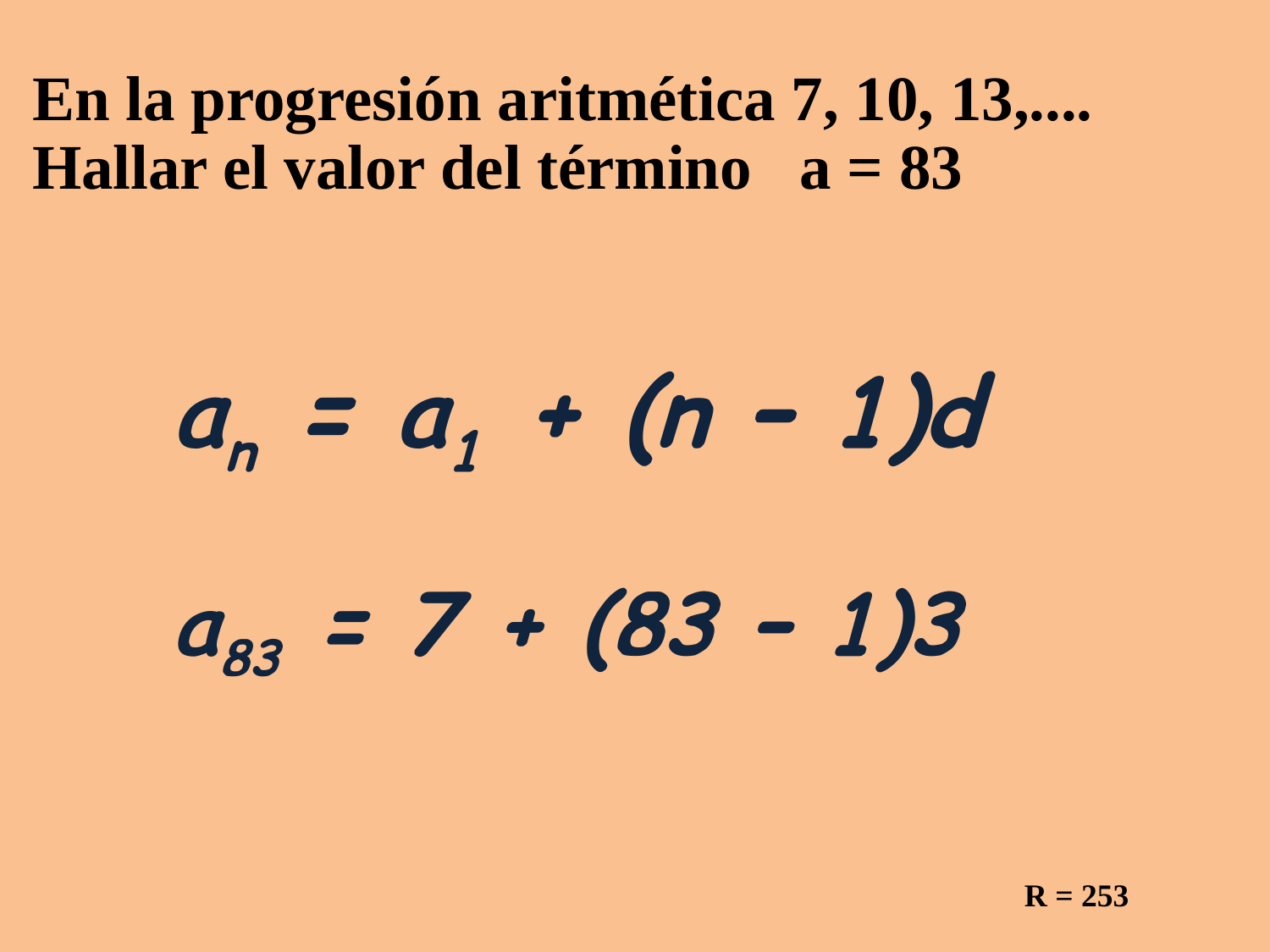

En la progresión aritmética 7, 10, 13,....
Hallar el valor del término   a = 83
an = a1 + (n – 1)d
a83 = 7 + (83 – 1)3
R = 253